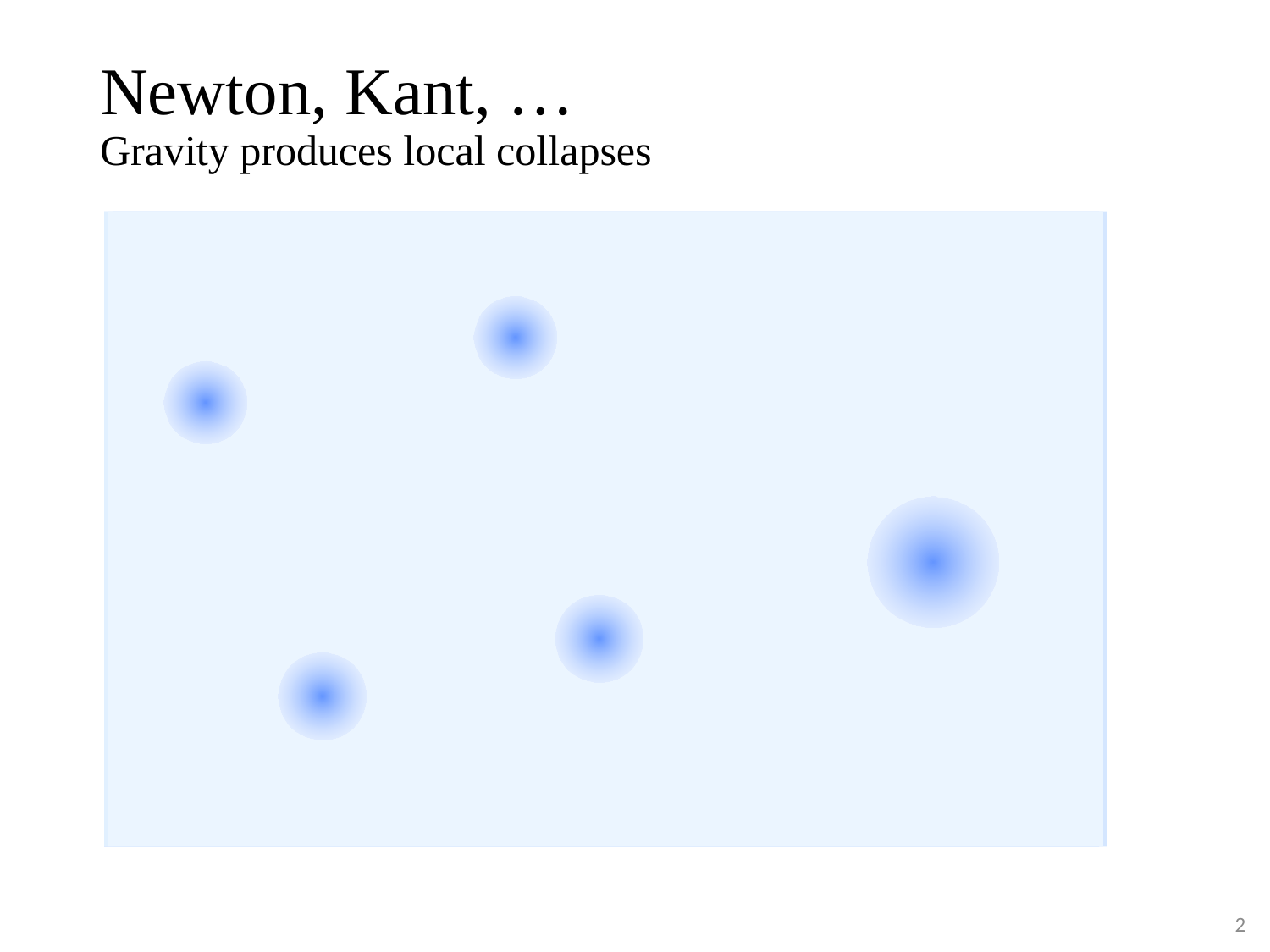

# Newton, Kant, … Gravity produces local collapses

2